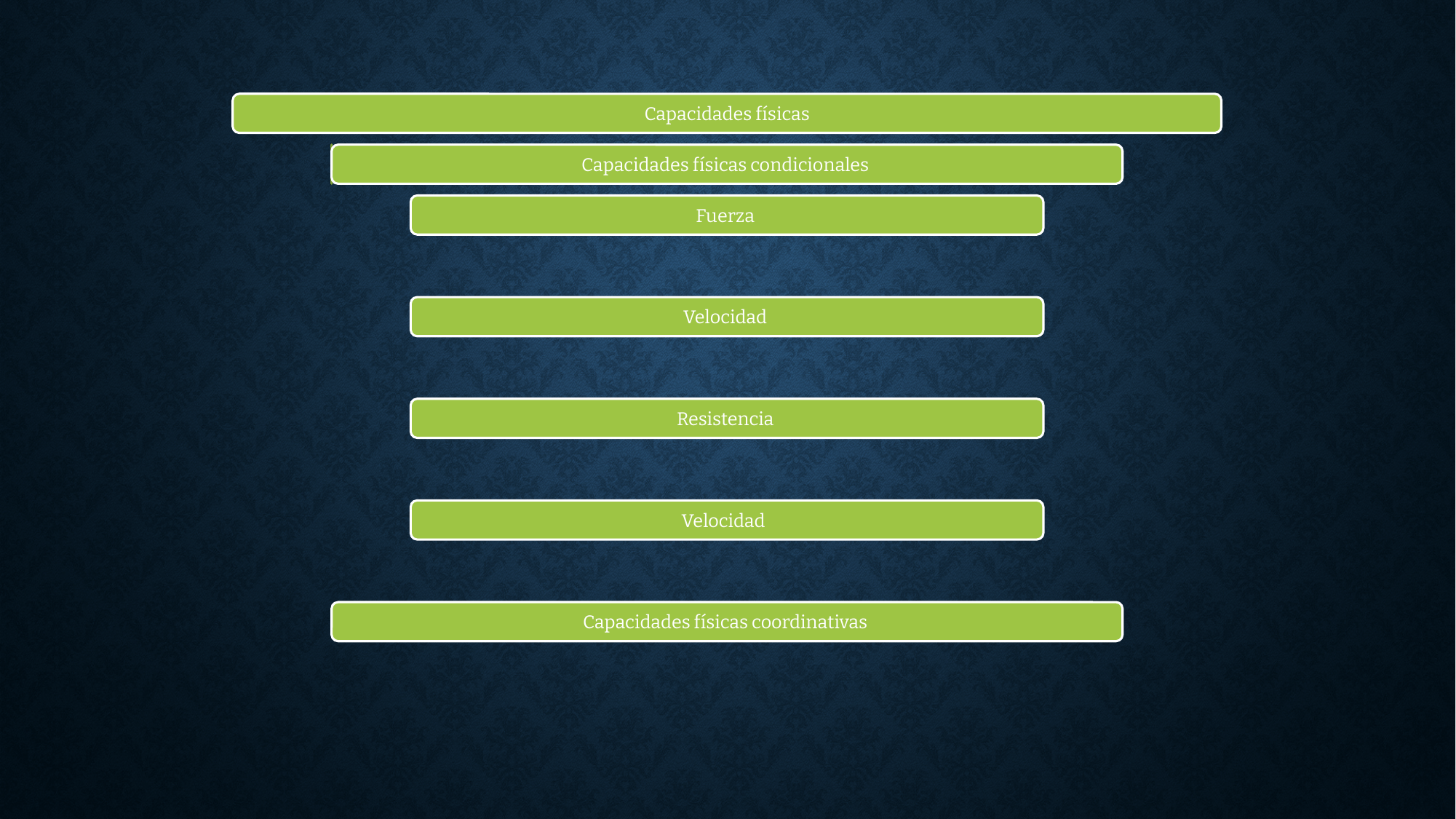

Capacidades físicas
Capacidades físicas condicionales
Fuerza
Resistencia
Capacidades físicas coordinativas
Velocidad
Velocidad